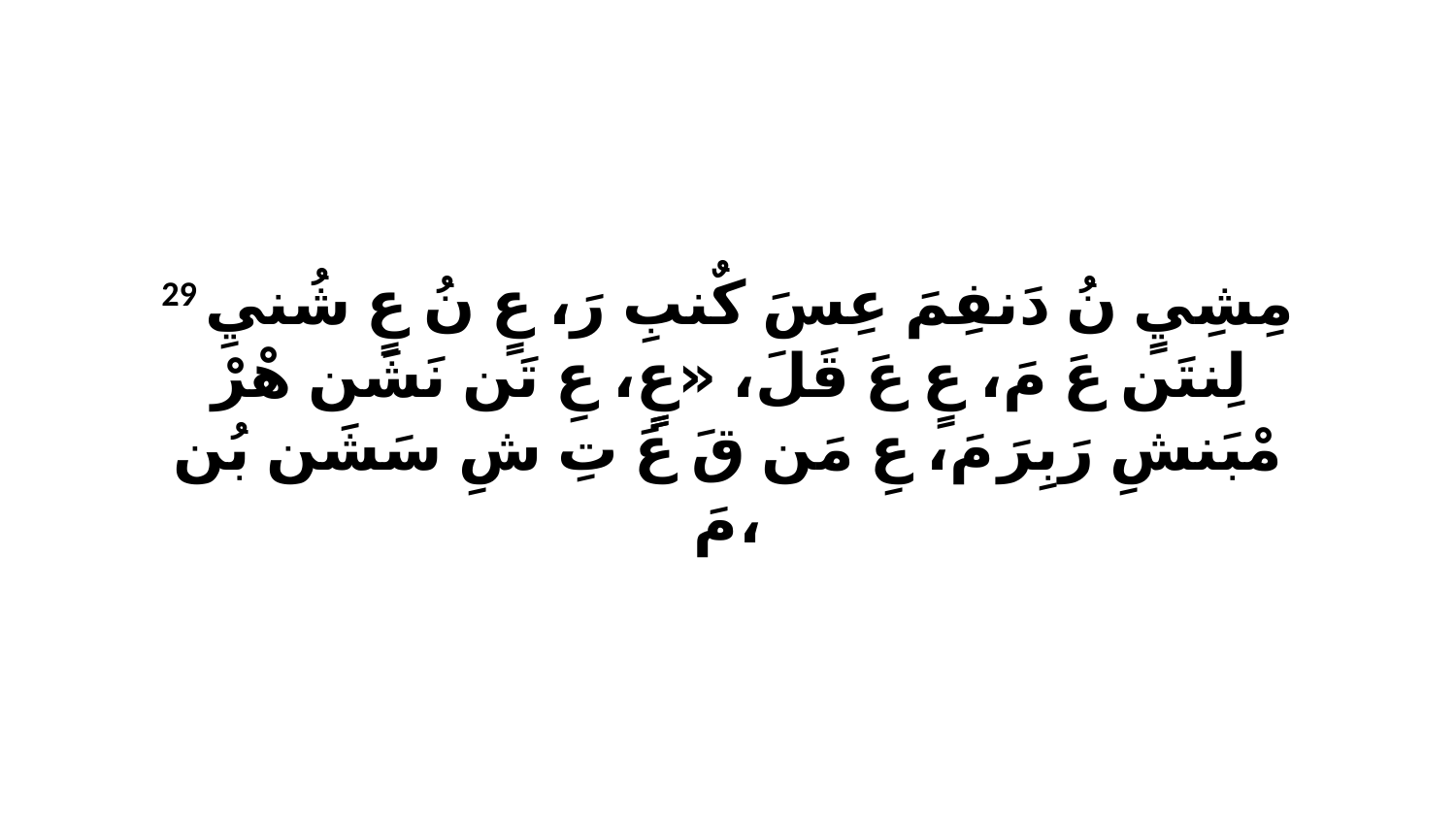

29 مِشِيٍ نُ دَنفِمَ عِسَ كٌنبِ رَ، عٍ نُ عٍ شُنيِ لِنتَن عَ مَ، عٍ عَ قَلَ، «عٍٍ، عِ تَن نَشَن هْرْ مْبَنشِ رَبِرَ مَ، عِ مَن قَ عَ تِ شِ سَشَن بُن مَ،